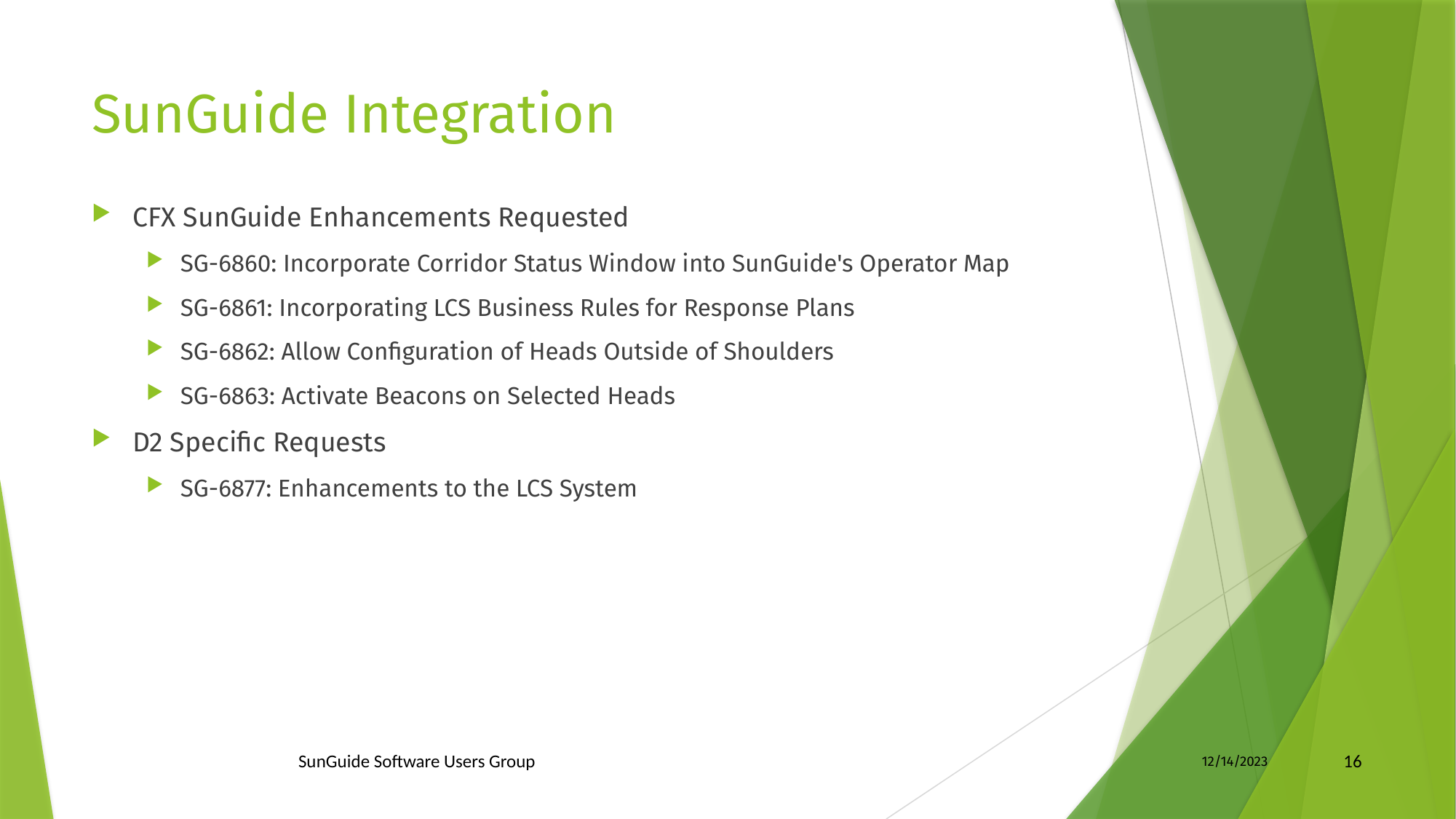

# SunGuide Integration
CFX SunGuide Enhancements Requested
SG-6860: Incorporate Corridor Status Window into SunGuide's Operator Map
SG-6861: Incorporating LCS Business Rules for Response Plans
SG-6862: Allow Configuration of Heads Outside of Shoulders
SG-6863: Activate Beacons on Selected Heads
D2 Specific Requests
SG-6877: Enhancements to the LCS System

SunGuide Software Users Group
12/14/2023
16